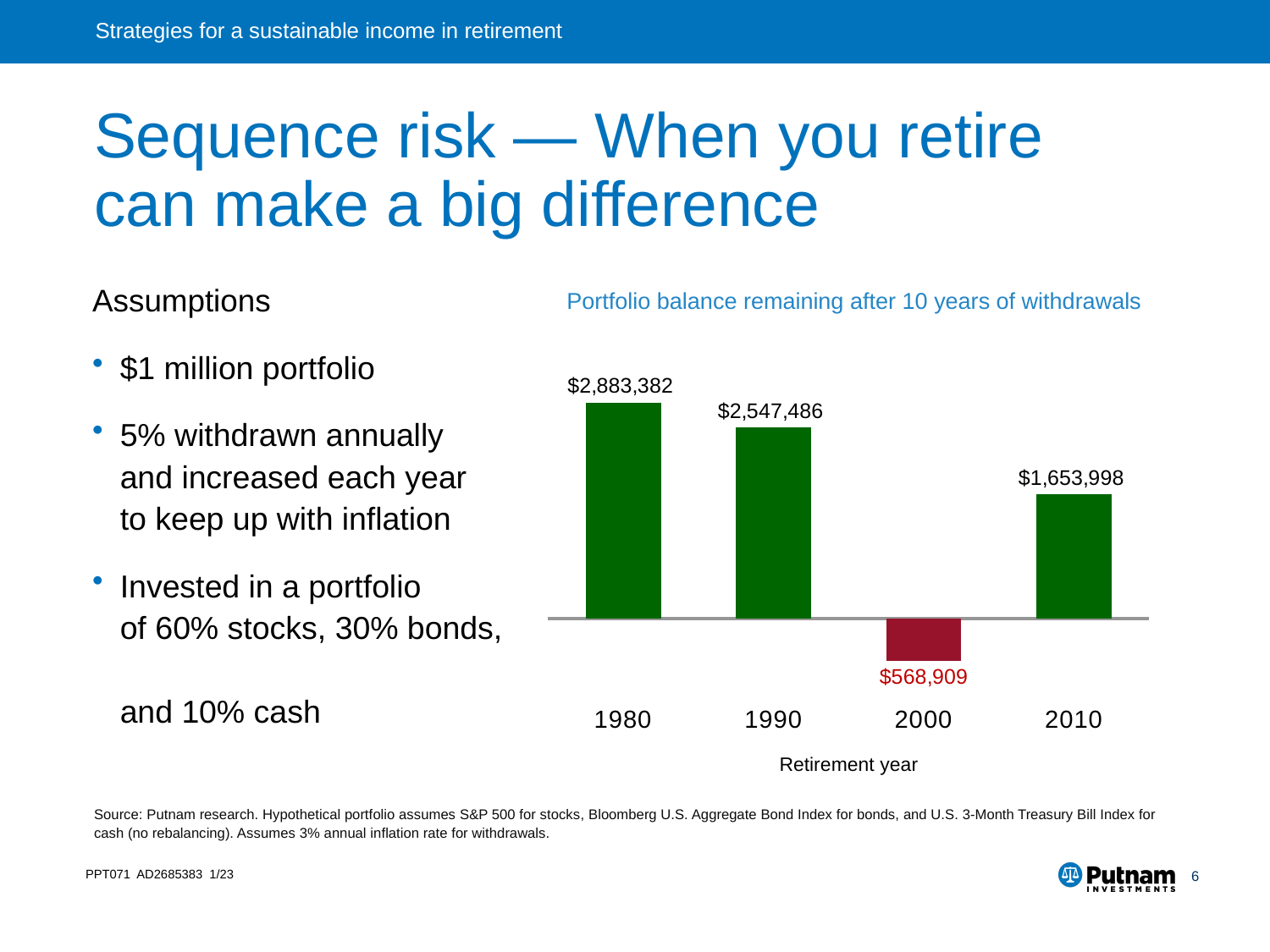

# Sequence risk — When you retire can make a big difference
Assumptions
$1 million portfolio
5% withdrawn annually
and increased each year
to keep up with inflation
Invested in a portfolio
of 60% stocks, 30% bonds,
and 10% cash
Portfolio balance remaining after 10 years of withdrawals

### Chart

| Category | Series 1 | Series 2 |
|---|---|---|
| 1980 | 2883382.0 | None |
| 1990 | 2547486.0 | None |
| 2000 | None | -568909.0 |
| 2010 | 1653998.0 | None |
Retirement year
Source: Putnam research. Hypothetical portfolio assumes S&P 500 for stocks, Bloomberg U.S. Aggregate Bond Index for bonds, and U.S. 3-Month Treasury Bill Index for cash (no rebalancing). Assumes 3% annual inflation rate for withdrawals.